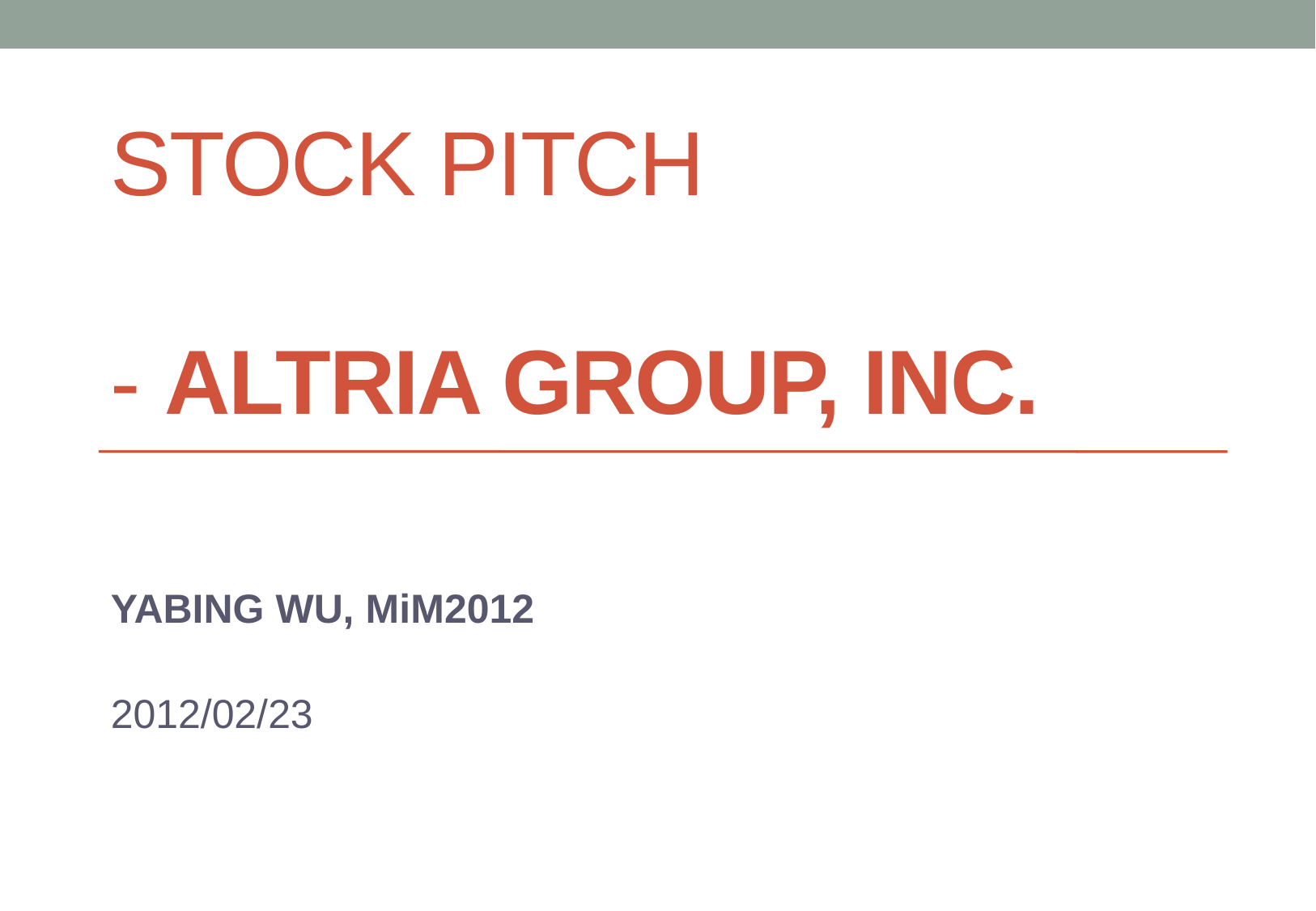

# Stock Pitch - Altria Group, Inc.
YABING WU, MiM2012
2012/02/23